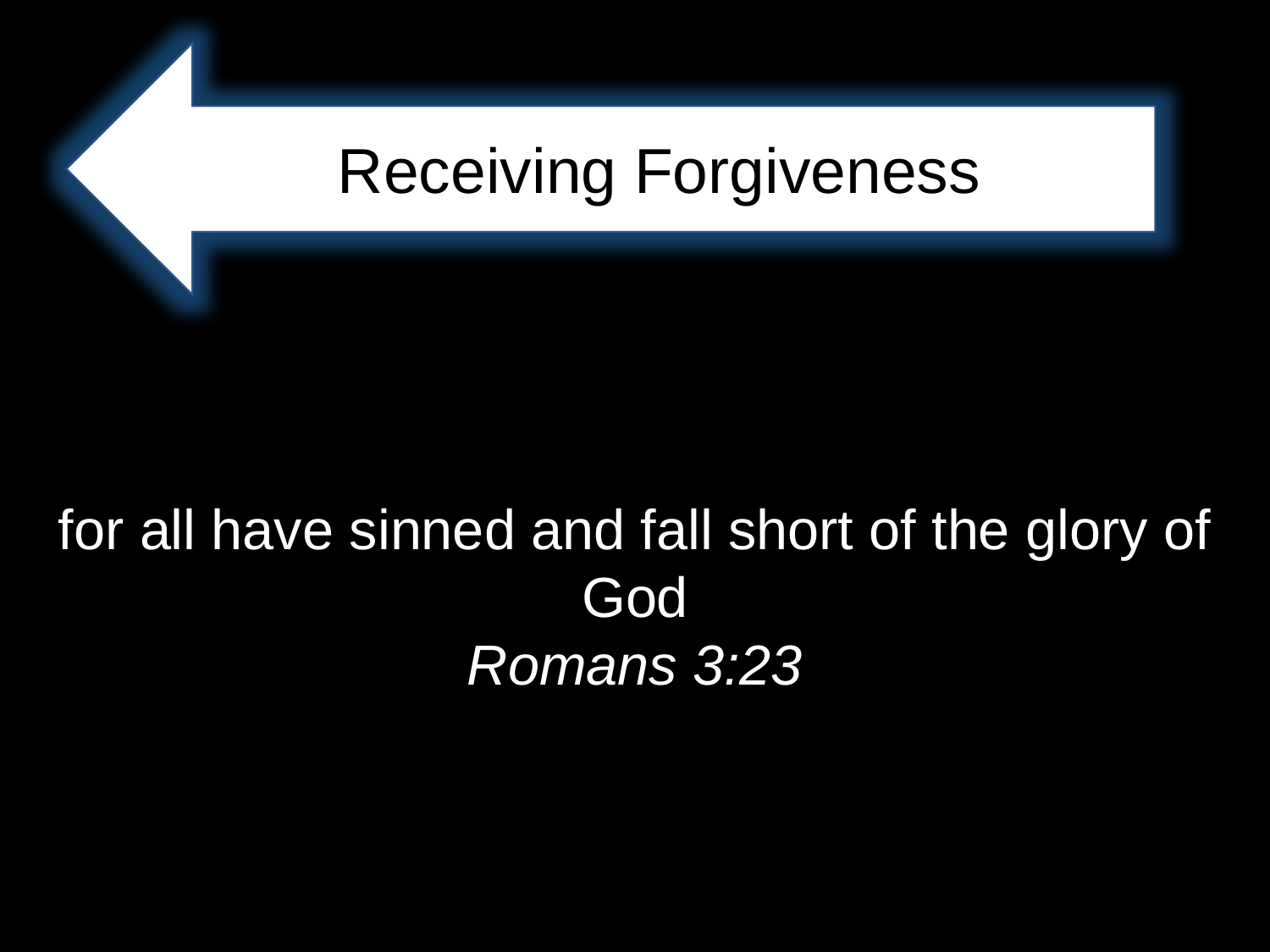

Receiving Forgiveness
for all have sinned and fall short of the glory of God
Romans 3:23